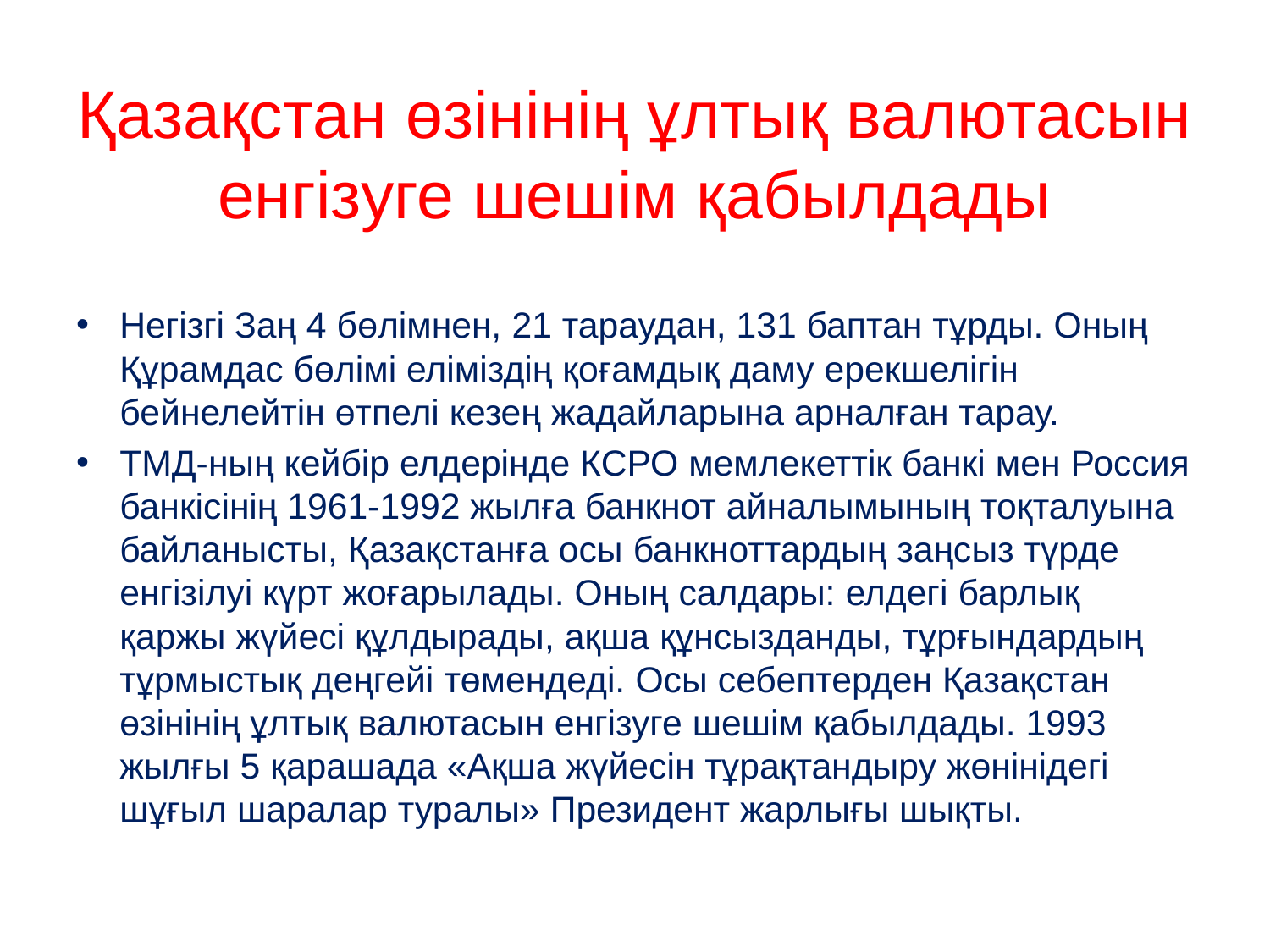

# Қазақстан өзінінің ұлтық валютасын енгізуге шешім қабылдады
Негізгі Заң 4 бөлімнен, 21 тараудан, 131 баптан тұрды. Оның Құрамдас бөлімі еліміздің қоғамдық даму ерекшелігін бейнелейтін өтпелі кезең жадайларына арналған тарау.
ТМД-ның кейбір елдерінде КСРО мемлекеттік банкі мен Россия банкісінің 1961-1992 жылға банкнот айналымының тоқталуына байланысты, Қазақстанға осы банкноттардың заңсыз түрде енгізілуі күрт жоғарылады. Оның салдары: елдегі барлық қаржы жүйесі құлдырады, ақша құнсызданды, тұрғындардың тұрмыстық деңгейі төмендеді. Осы себептерден Қазақстан өзінінің ұлтық валютасын енгізуге шешім қабылдады. 1993 жылғы 5 қарашада «Ақша жүйесін тұрақтандыру жөнінідегі шұғыл шаралар туралы» Президент жарлығы шықты.